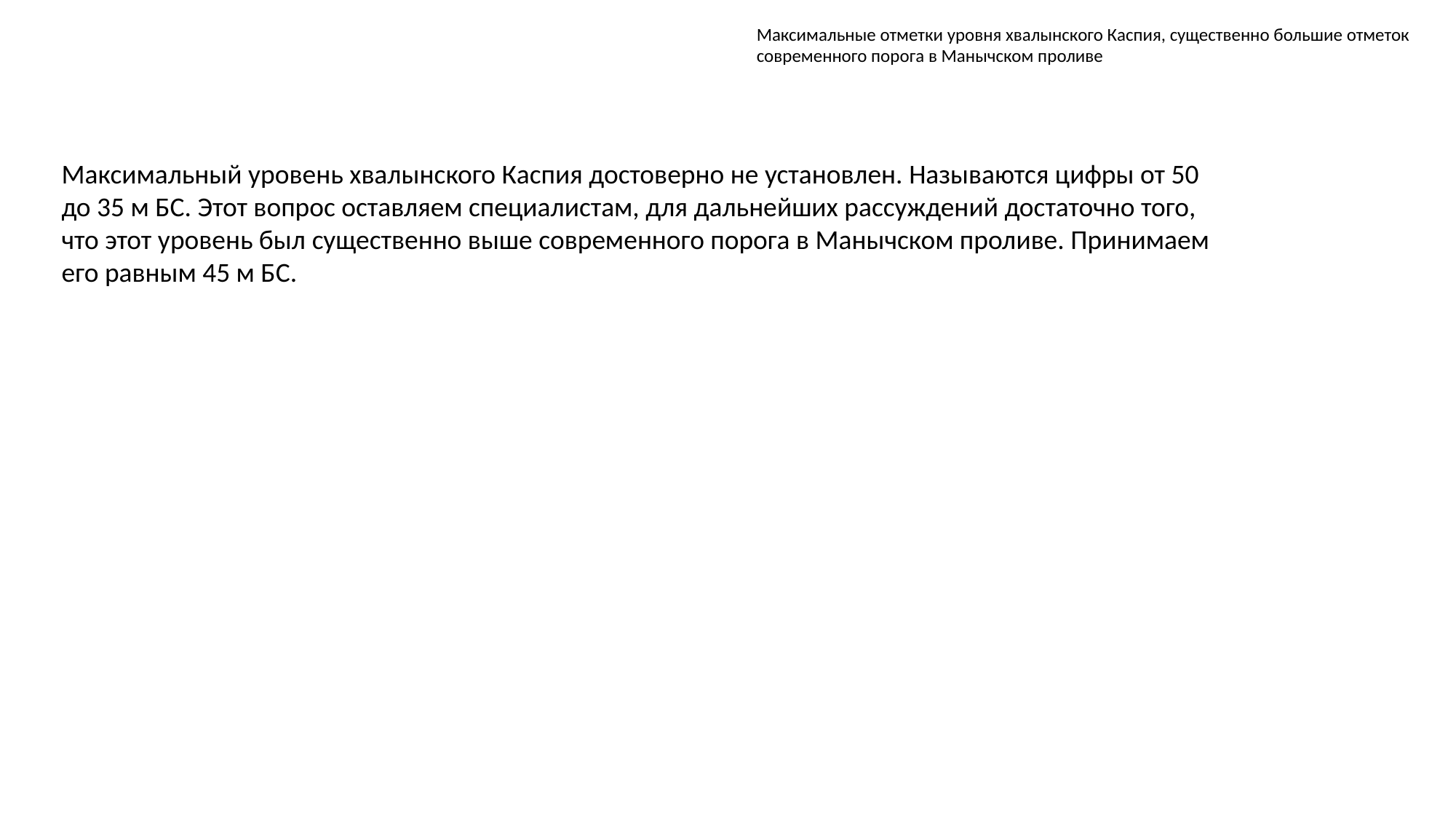

Максимальные отметки уровня хвалынского Каспия, существенно большие отметок современного порога в Манычском проливе
Максимальный уровень хвалынского Каспия достоверно не установлен. Называются цифры от 50 до 35 м БС. Этот вопрос оставляем специалистам, для дальнейших рассуждений достаточно того, что этот уровень был существенно выше современного порога в Манычском проливе. Принимаем его равным 45 м БС.